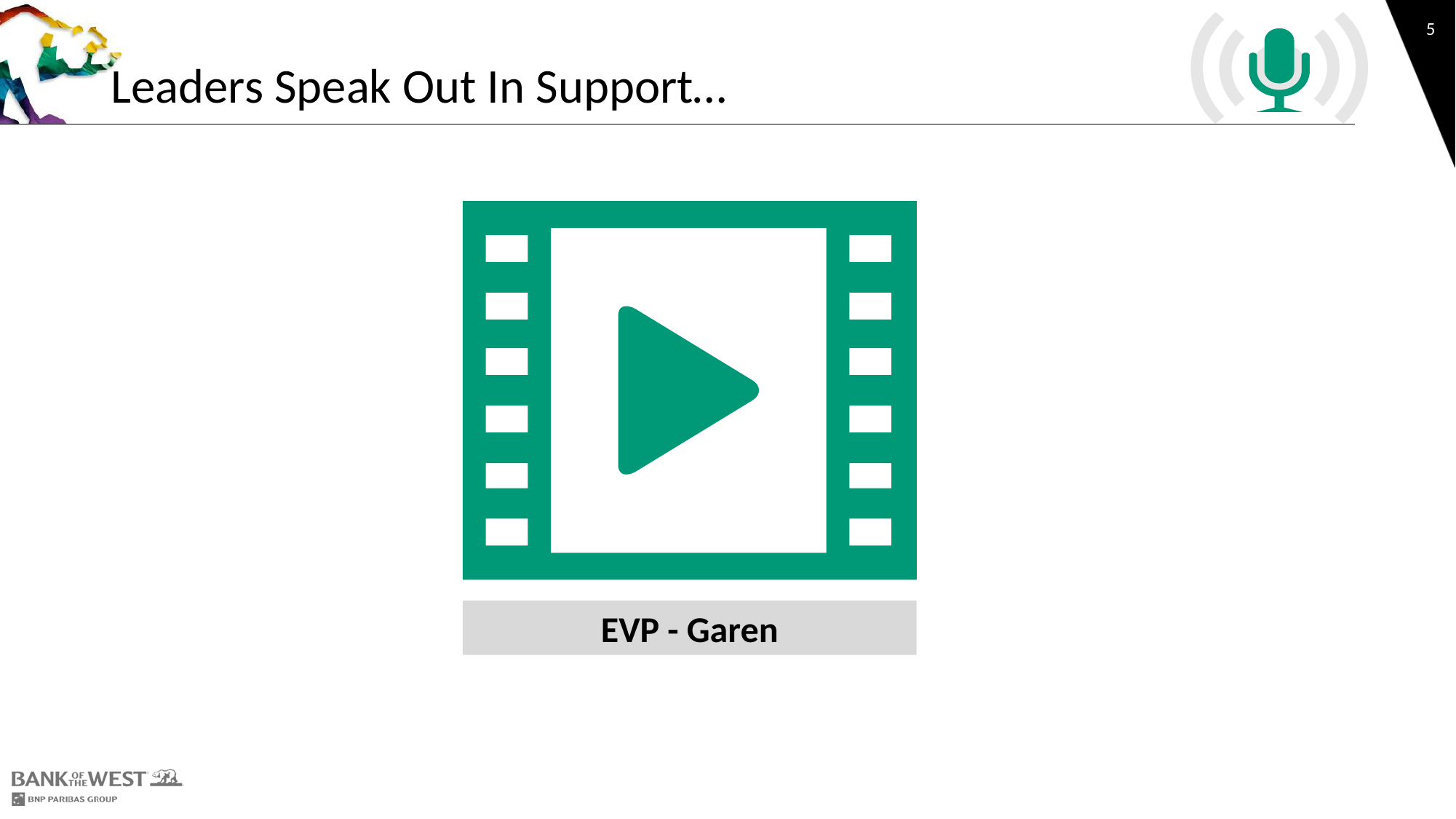

5

# Leaders Speak Out In Support…

EVP - Garen